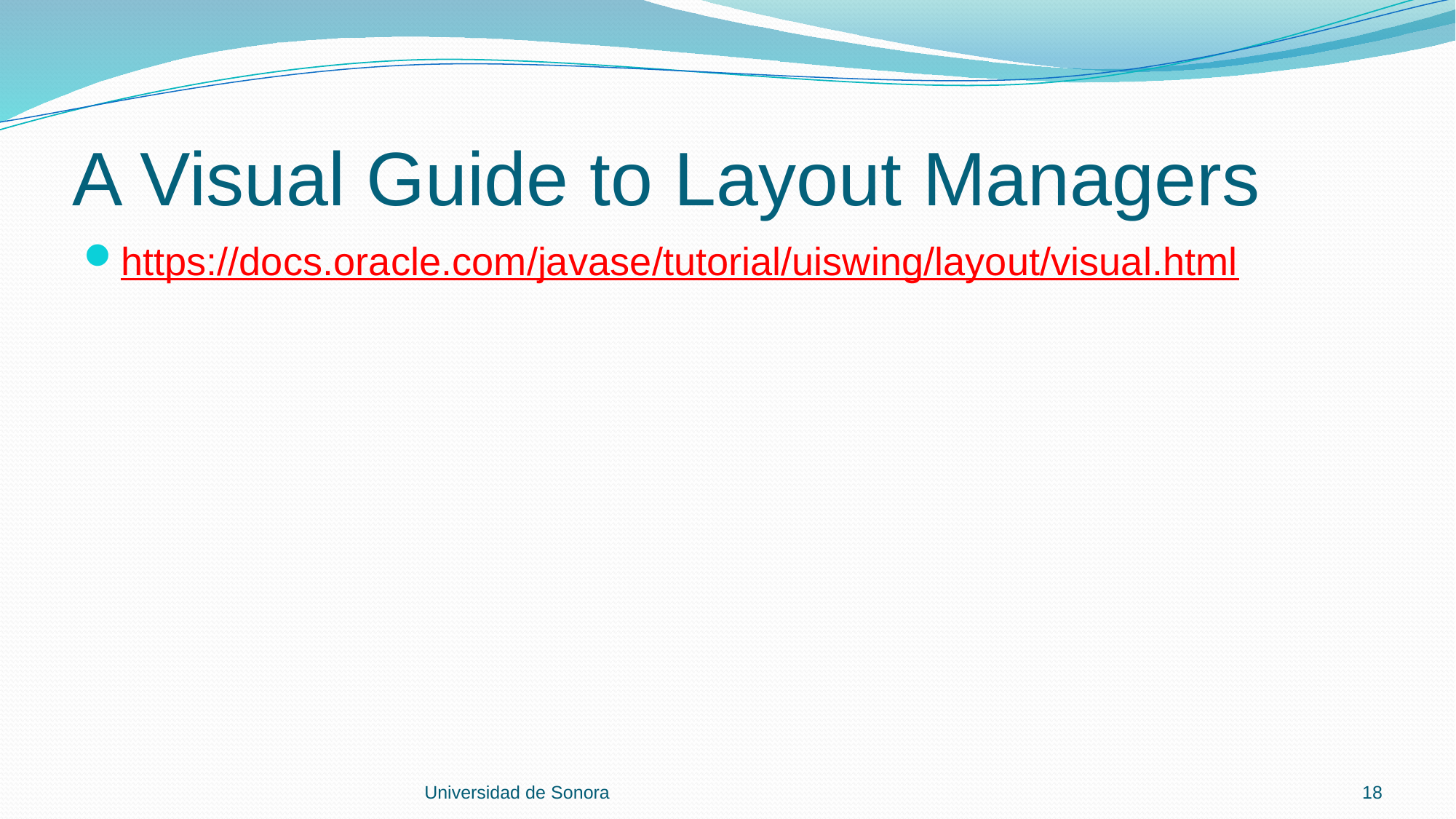

# A Visual Guide to Layout Managers
https://docs.oracle.com/javase/tutorial/uiswing/layout/visual.html

Universidad de Sonora
18